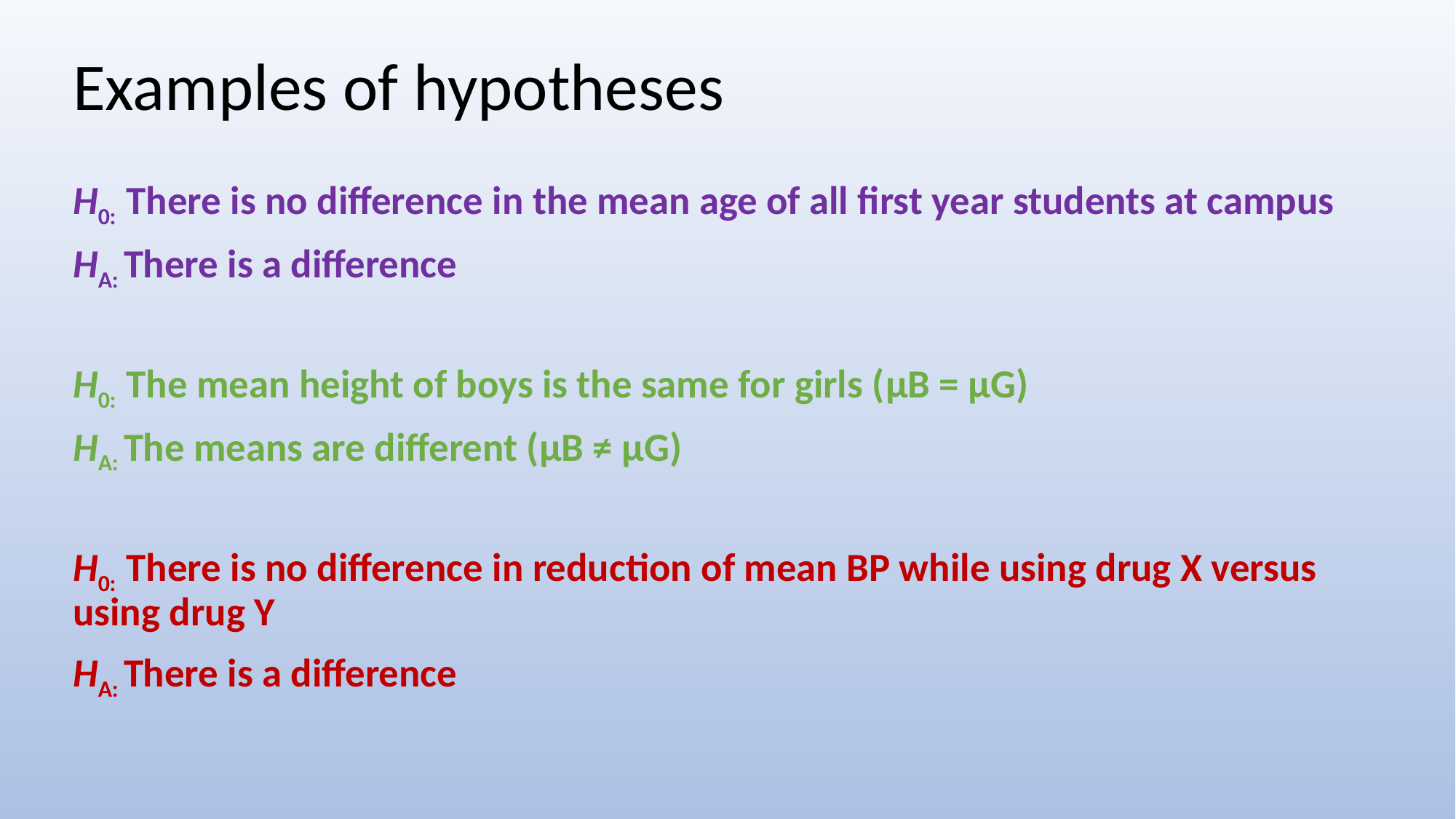

# Examples of hypotheses
H0:  There is no difference in the mean age of all first year students at campus
HA: There is a difference

H0:  The mean height of boys is the same for girls (μB = μG)
HA: The means are different (μB ≠ μG)

H0:  There is no difference in reduction of mean BP while using drug X versus using drug Y
HA: There is a difference